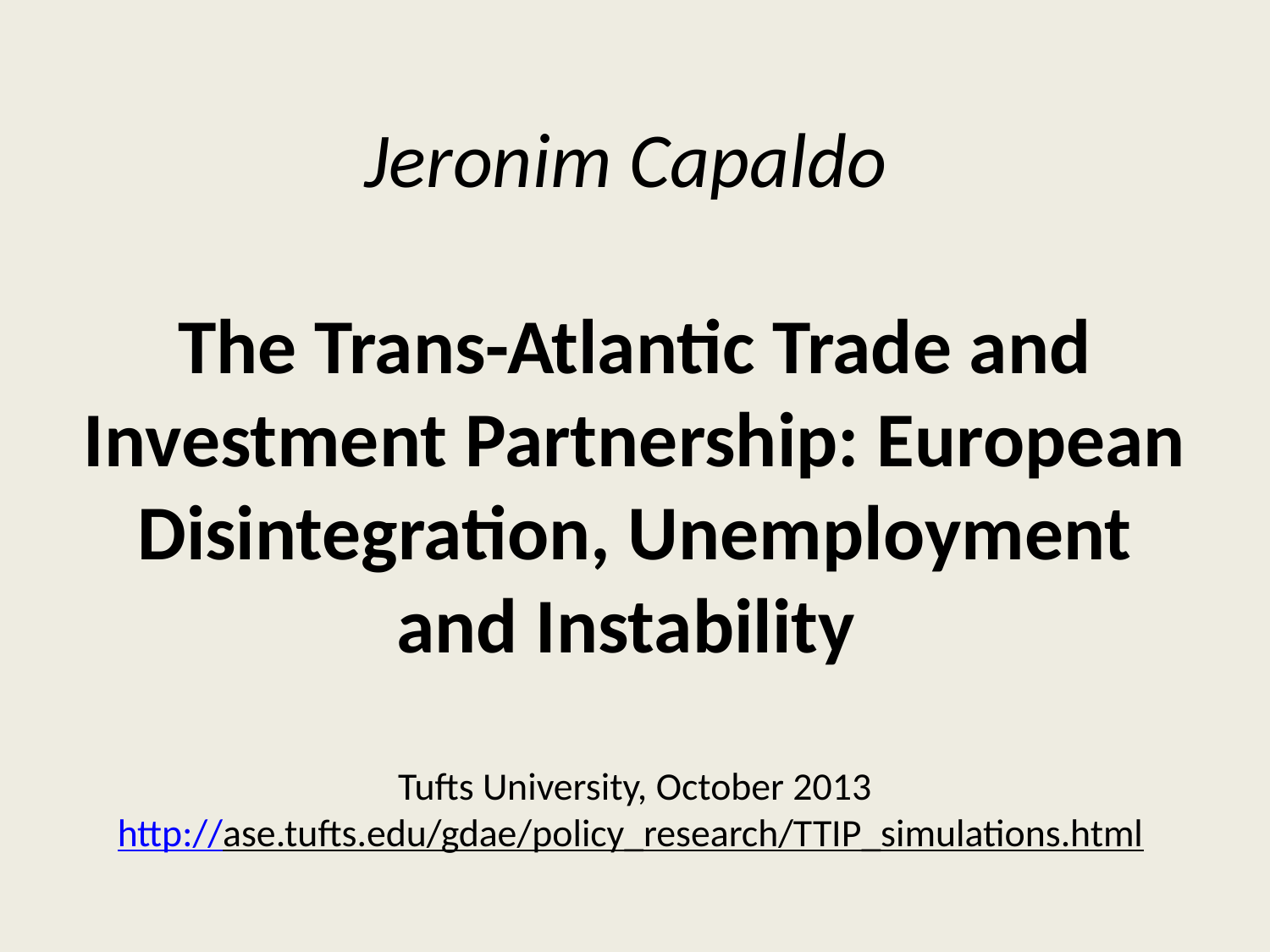

# Jeronim Capaldo The Trans-Atlantic Trade and Investment Partnership: European Disintegration, Unemployment and Instability Tufts University, October 2013 http://ase.tufts.edu/gdae/policy_research/TTIP_simulations.html